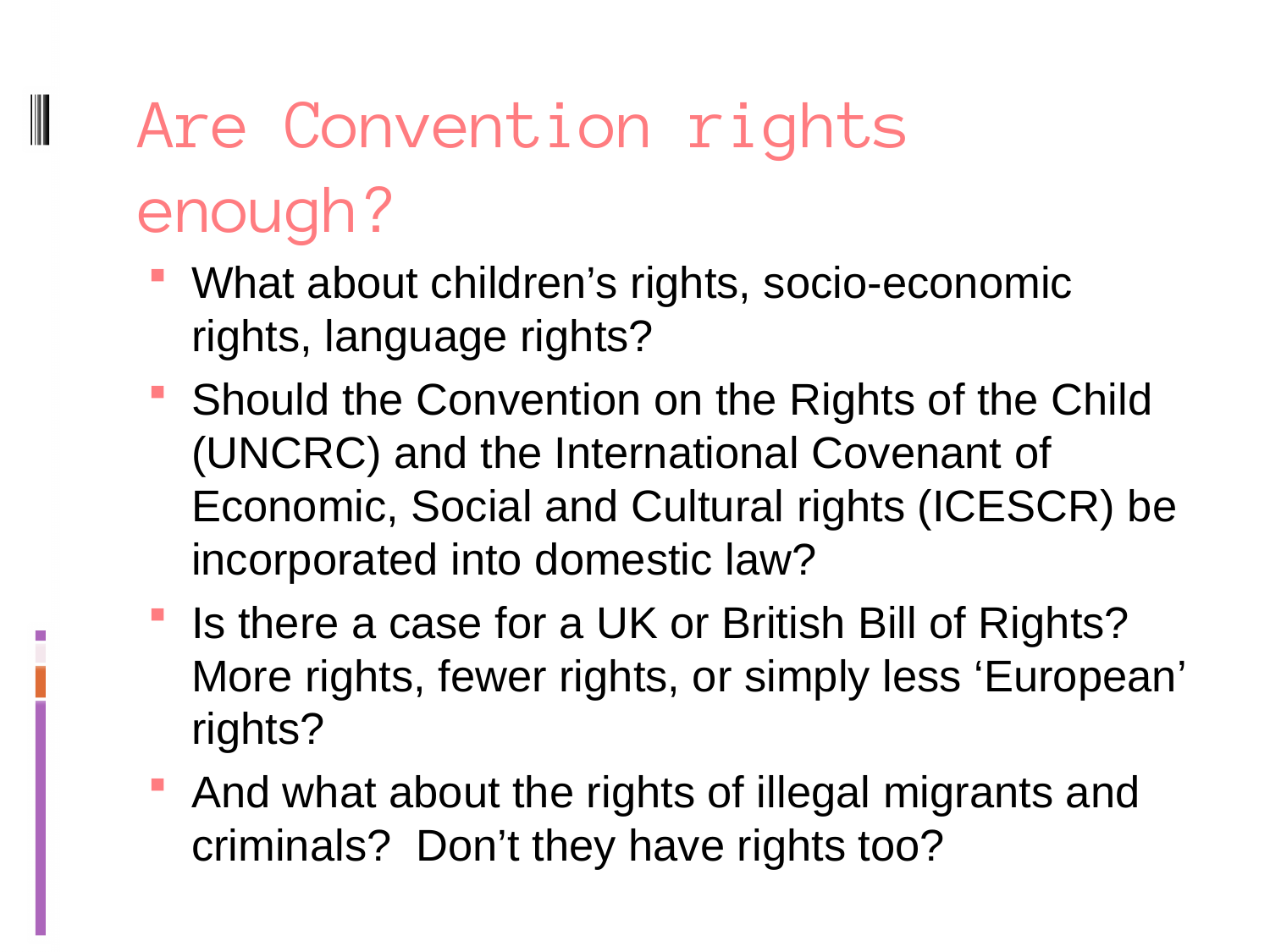

# Are Convention rights enough?
What about children’s rights, socio-economic rights, language rights?
Should the Convention on the Rights of the Child (UNCRC) and the International Covenant of Economic, Social and Cultural rights (ICESCR) be incorporated into domestic law?
Is there a case for a UK or British Bill of Rights?  More rights, fewer rights, or simply less ‘European’ rights?
And what about the rights of illegal migrants and criminals?  Don’t they have rights too?